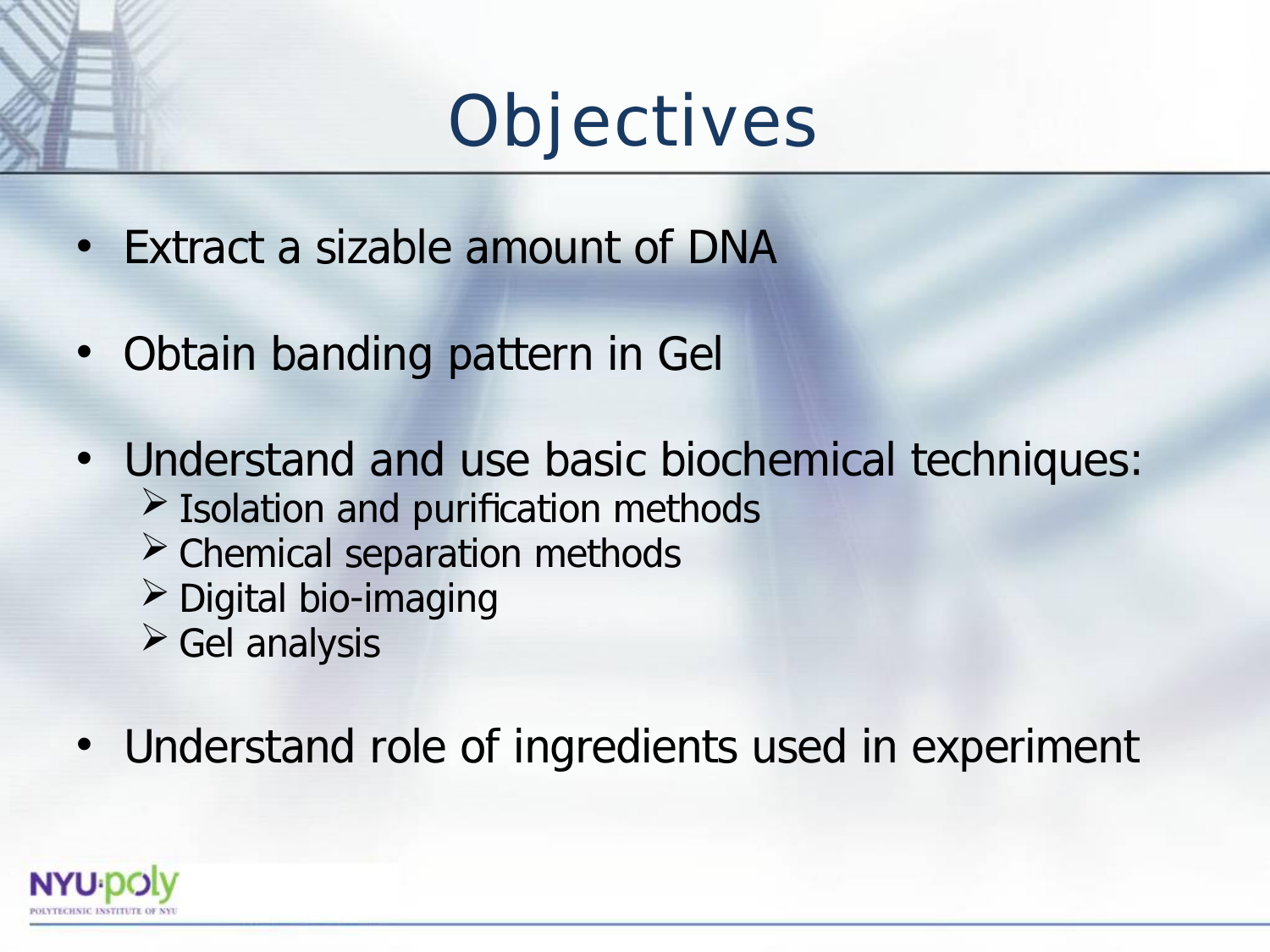

# Objectives
Extract a sizable amount of DNA

Obtain banding pattern in Gel

Understand and use basic biochemical techniques:
Isolation and purification methods
Chemical separation methods
Digital bio-imaging
Gel analysis

Understand role of ingredients used in experiment